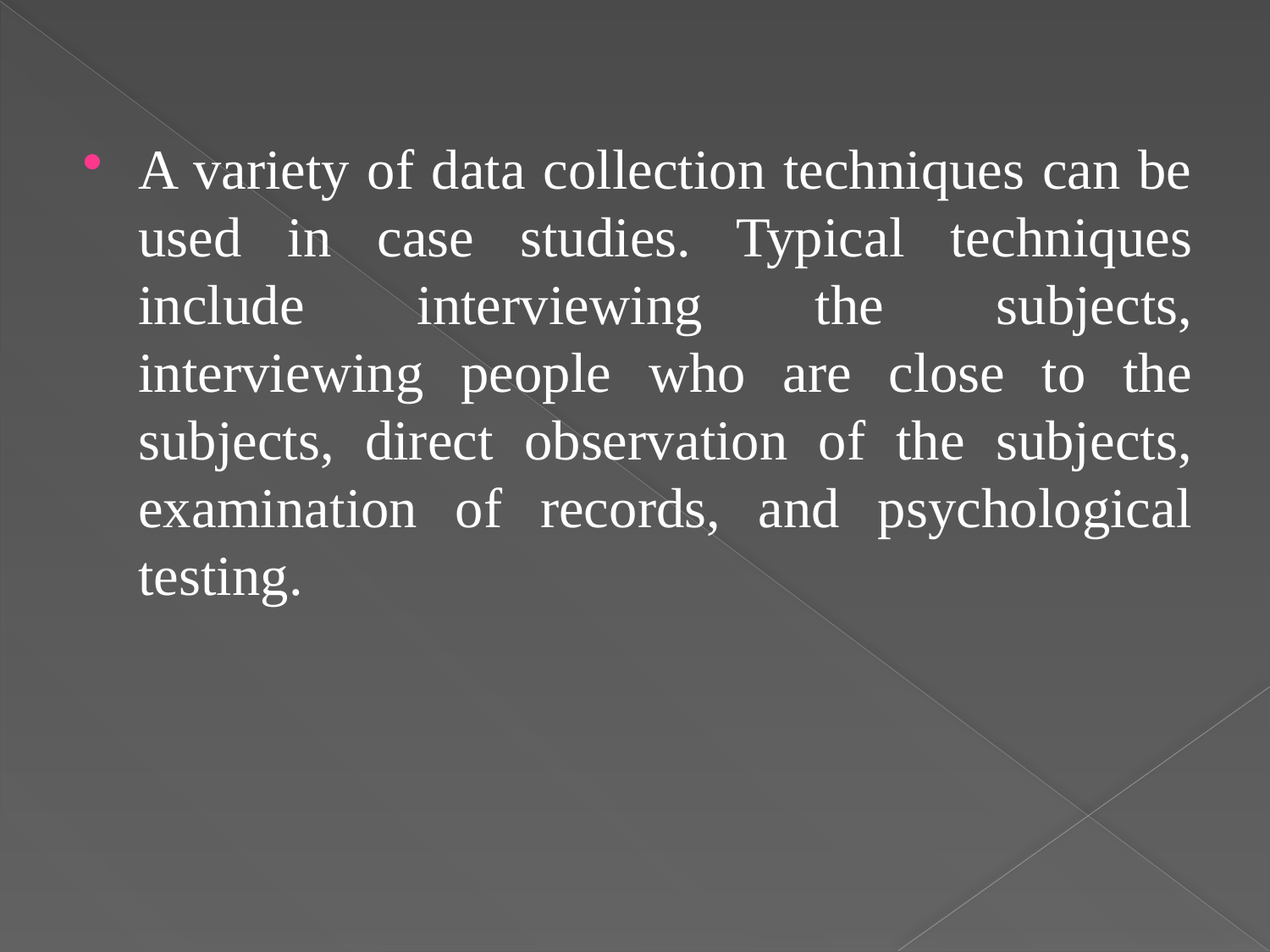

A variety of data collection techniques can be used in case studies. Typical techniques include interviewing the subjects, interviewing people who are close to the subjects, direct observation of the subjects, examination of records, and psychological testing.